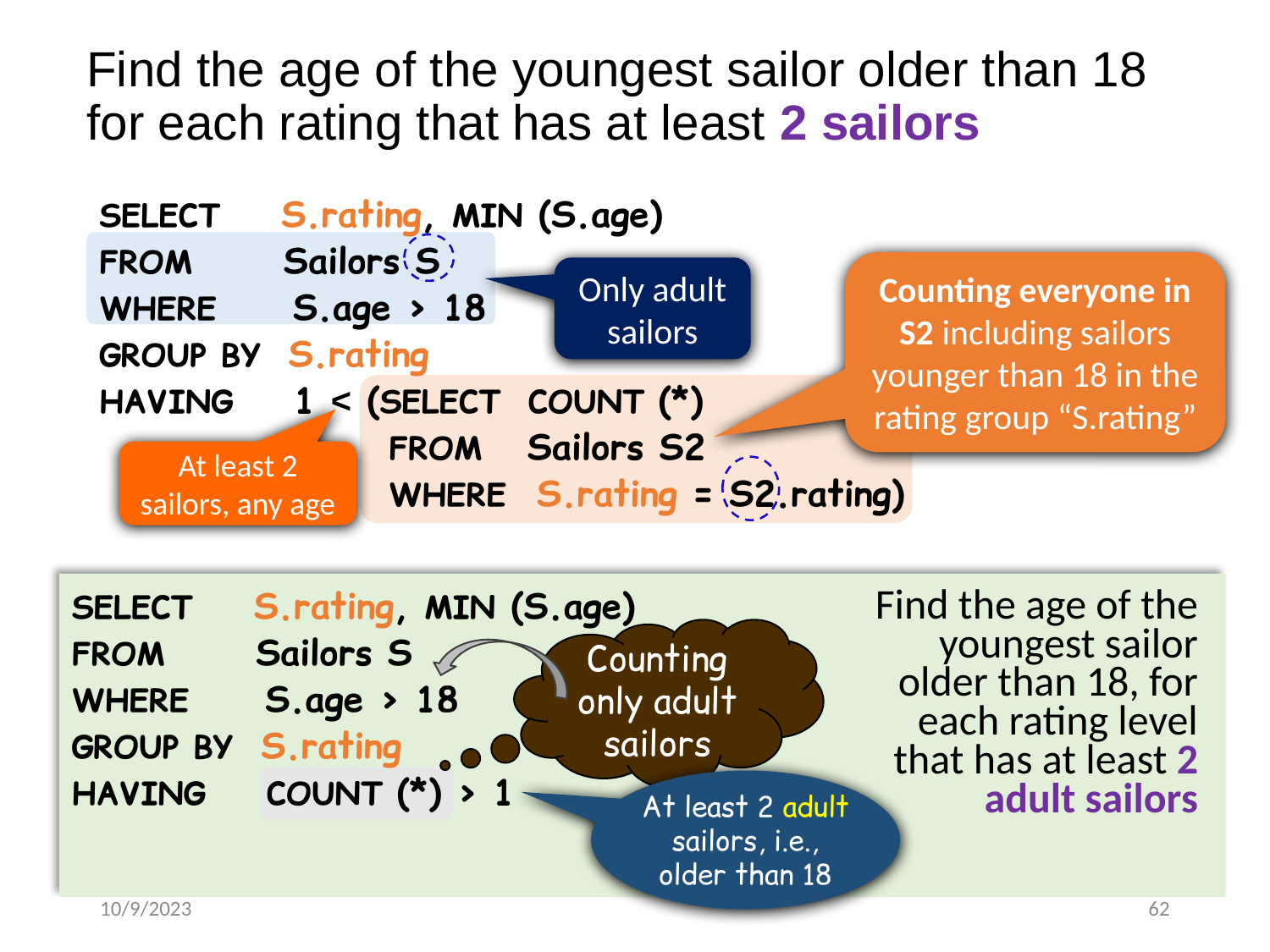

# Find the age of the youngest sailor older than 18 for each rating that has at least 2 sailors
SELECT    S.rating, MIN (S.age)
FROM      Sailors S
WHERE     S.age > 18
GROUP BY  S.rating
HAVING    1 ˂ (SELECT  COUNT (*)
                   FROM   Sailors S2
                   WHERE  S.rating = S2.rating)

Counting everyone in S2 including sailors younger than 18 in the rating group “S.rating”
Only adult sailors

At least 2 sailors, any age

SELECT    S.rating, MIN (S.age)
FROM      Sailors S
WHERE     S.age > 18
GROUP BY  S.rating
HAVING    COUNT (*) › 1

Find the age of the youngest sailor older than 18, for each rating level that has at least 2 adult sailors

Counting only adult sailors

At least 2 adult sailors, i.e., older than 18
10/9/2023
62